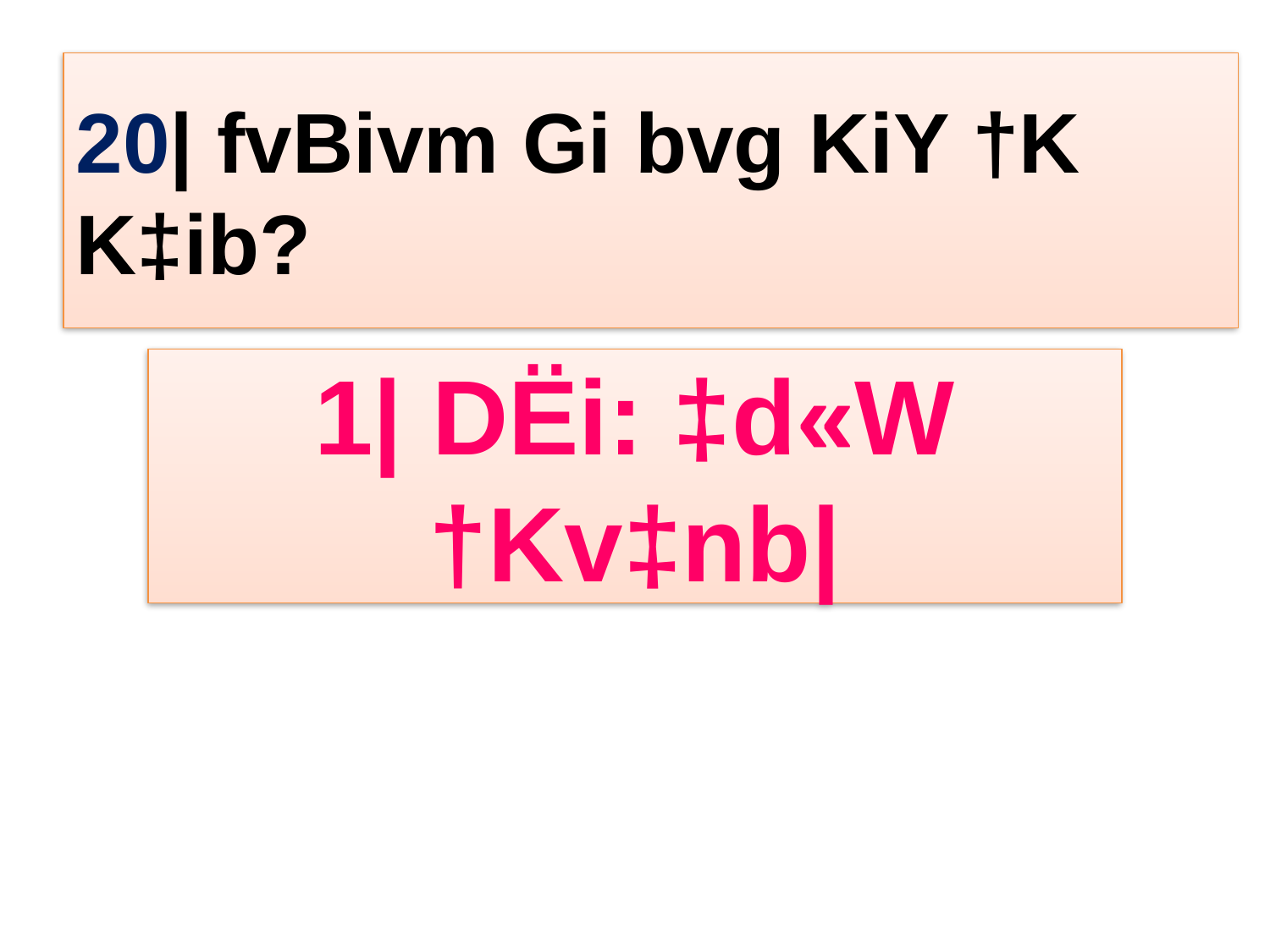

20| fvBivm Gi bvg KiY †K K‡ib?
1| DËi: ‡d«W †Kv‡nb|